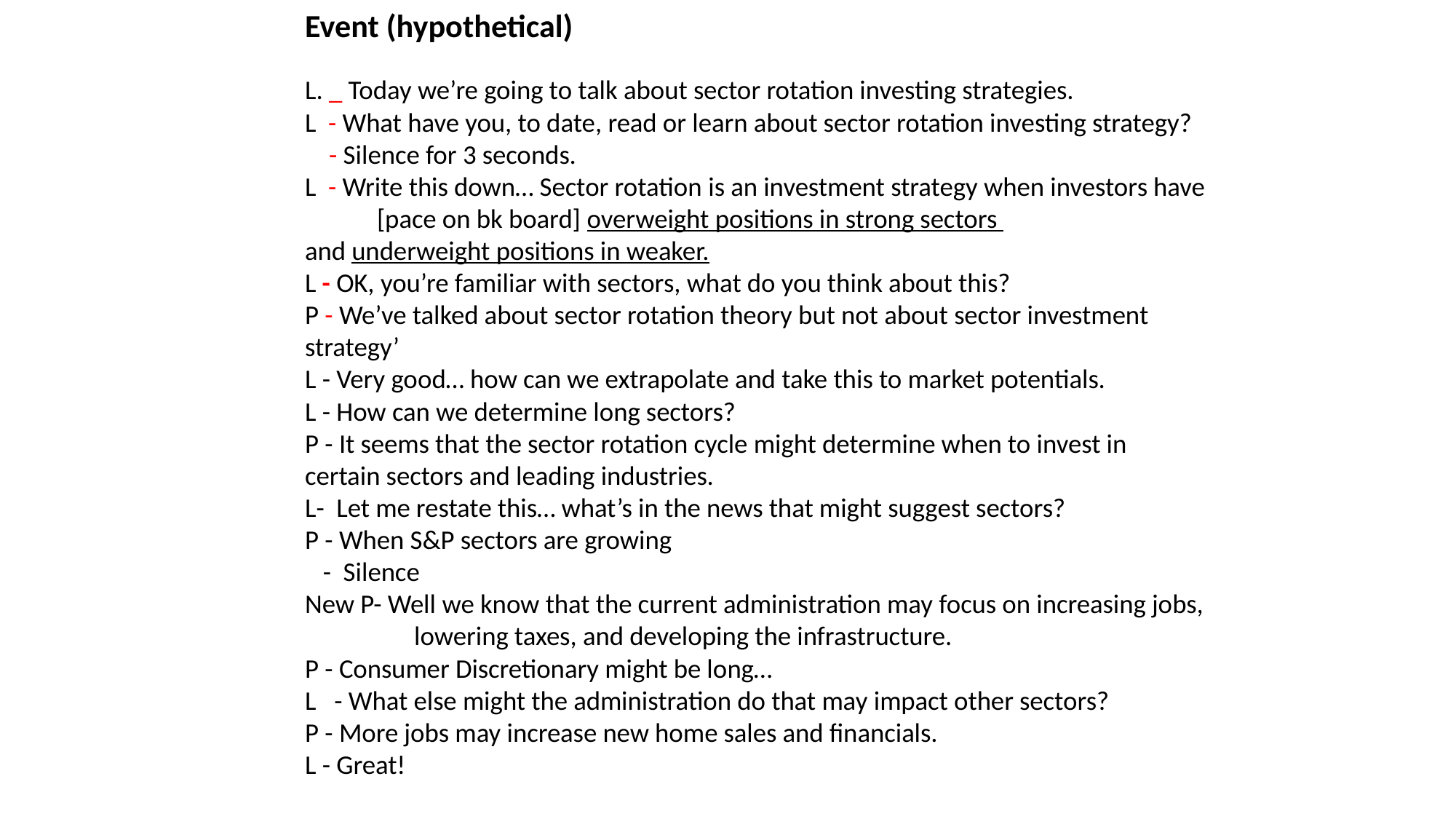

Event (hypothetical)

L. _ Today we’re going to talk about sector rotation investing strategies.
L  - What have you, to date, read or learn about sector rotation investing strategy?
    - Silence for 3 seconds.
L  - Write this down… Sector rotation is an investment strategy when investors have
            [pace on bk board] overweight positions in strong sectors 	and underweight positions in weaker.
L - OK, you’re familiar with sectors, what do you think about this?
P - We’ve talked about sector rotation theory but not about sector investment strategy’
L - Very good… how can we extrapolate and take this to market potentials.
L - How can we determine long sectors?
P - It seems that the sector rotation cycle might determine when to invest in 	certain sectors and leading industries.
L-  Let me restate this… what’s in the news that might suggest sectors?
P - When S&P sectors are growing
   -  Silence
New P- Well we know that the current administration may focus on increasing jobs, 	lowering taxes, and developing the infrastructure.
P - Consumer Discretionary might be long…
L   - What else might the administration do that may impact other sectors?
P - More jobs may increase new home sales and financials.
L - Great!